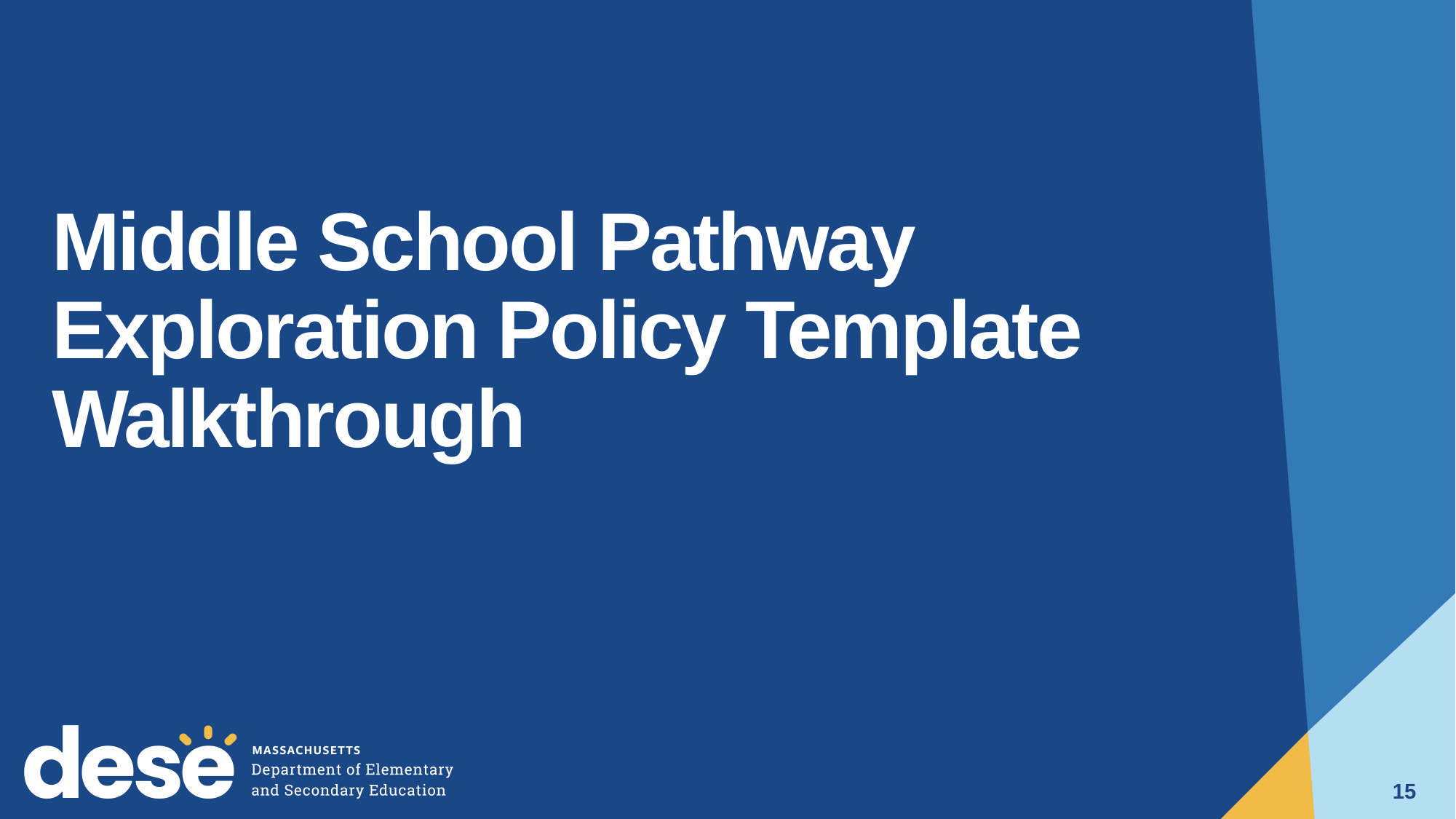

# Middle School Pathway Exploration Policy Template Walkthrough
15